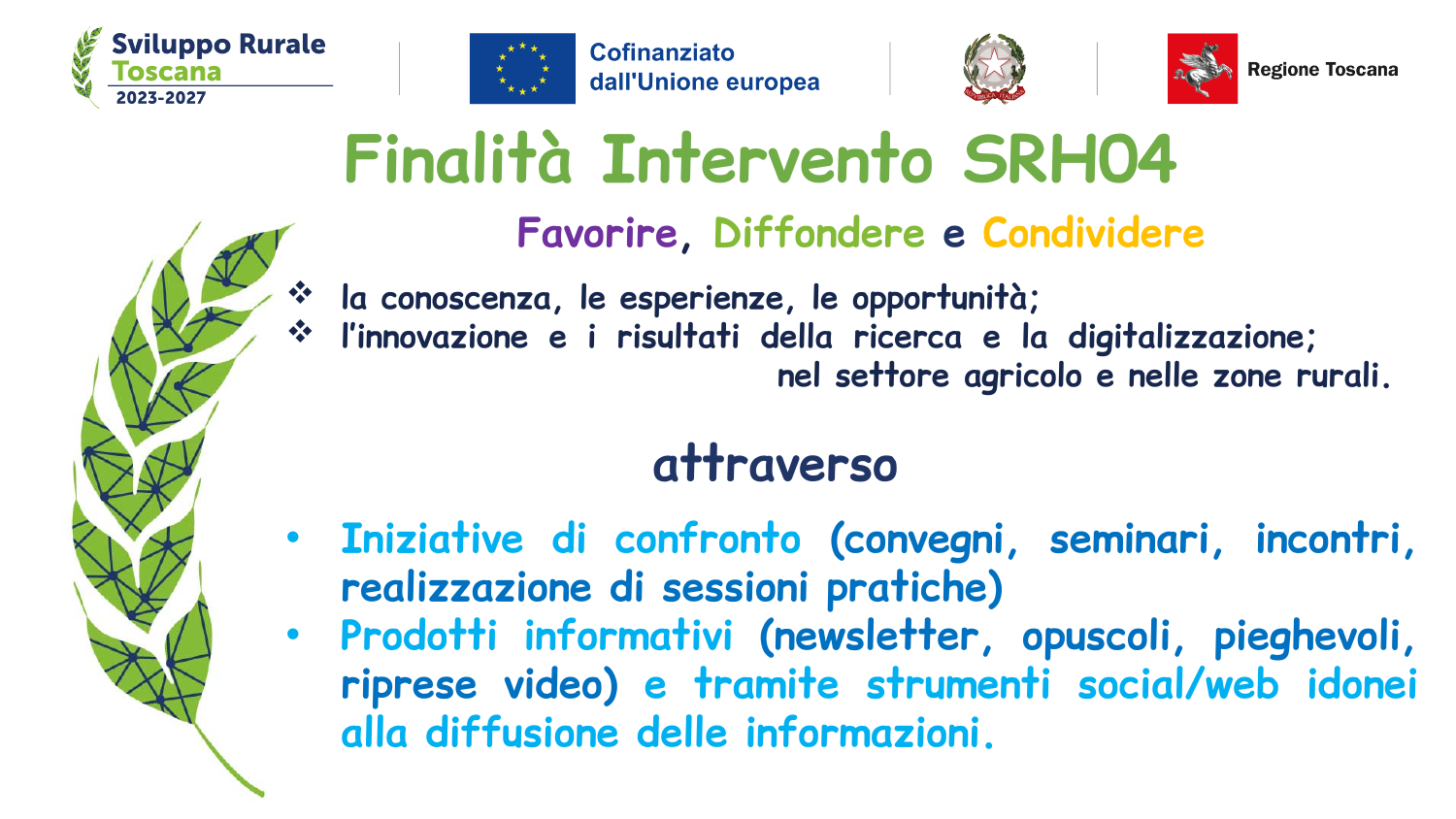

# Finalità Intervento SRH04
 Favorire, Diffondere e Condividere

la conoscenza, le esperienze, le opportunità;
l’innovazione e i risultati della ricerca e la digitalizzazione; 				nel settore agricolo e nelle zone rurali.

                     attraverso

Iniziative di confronto (convegni, seminari, incontri, realizzazione di sessioni pratiche)
Prodotti informativi (newsletter, opuscoli, pieghevoli, riprese video) e tramite strumenti social/web idonei alla diffusione delle informazioni.